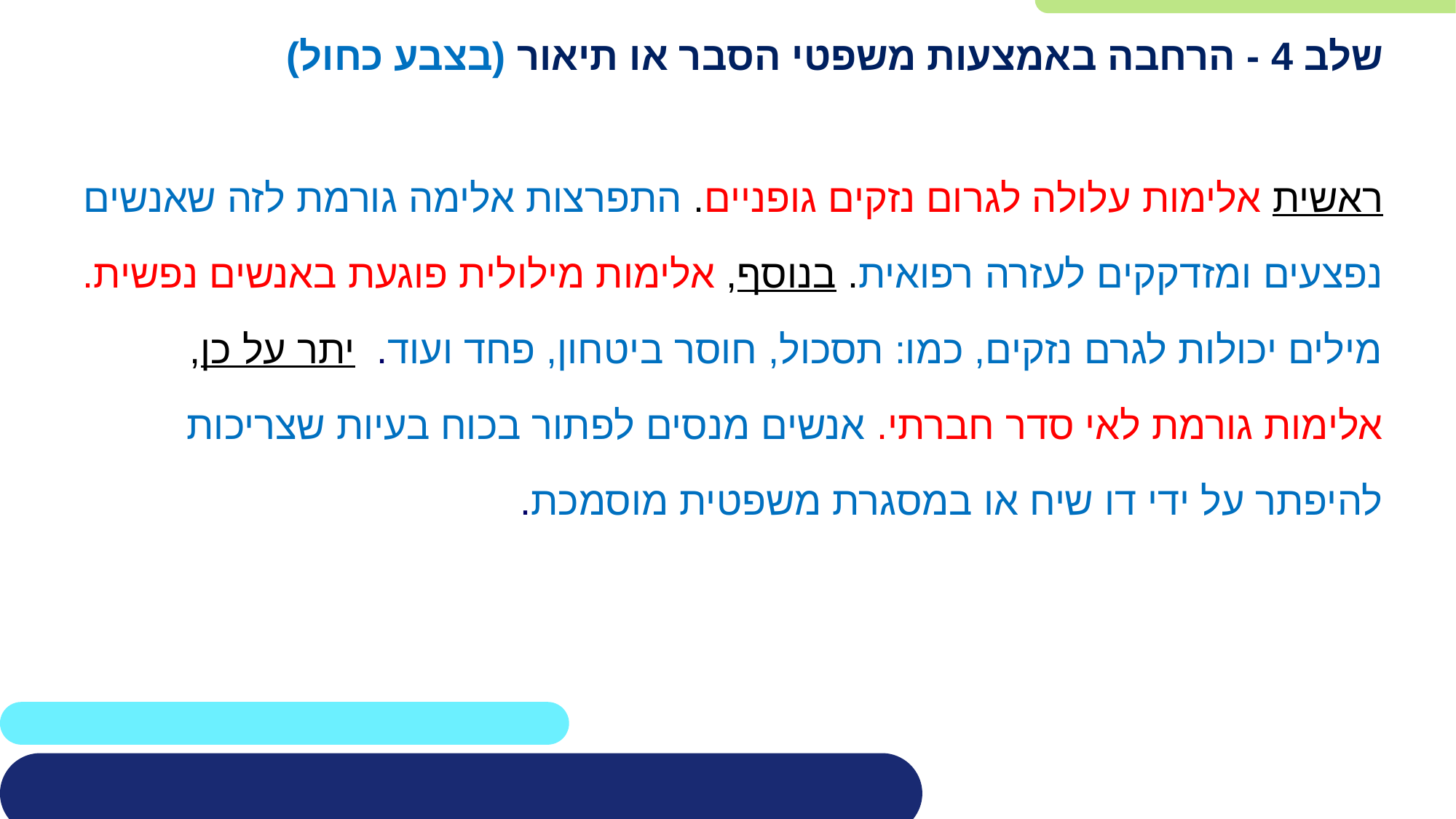

שלב 4 - הרחבה באמצעות משפטי הסבר או תיאור (בצבע כחול)

ראשית אלימות עלולה לגרום נזקים גופניים. התפרצות אלימה גורמת לזה שאנשים נפצעים ומזדקקים לעזרה רפואית. בנוסף, אלימות מילולית פוגעת באנשים נפשית. מילים יכולות לגרם נזקים, כמו: תסכול, חוסר ביטחון, פחד ועוד.  יתר על כן, אלימות גורמת לאי סדר חברתי. אנשים מנסים לפתור בכוח בעיות שצריכות להיפתר על ידי דו שיח או במסגרת משפטית מוסמכת.